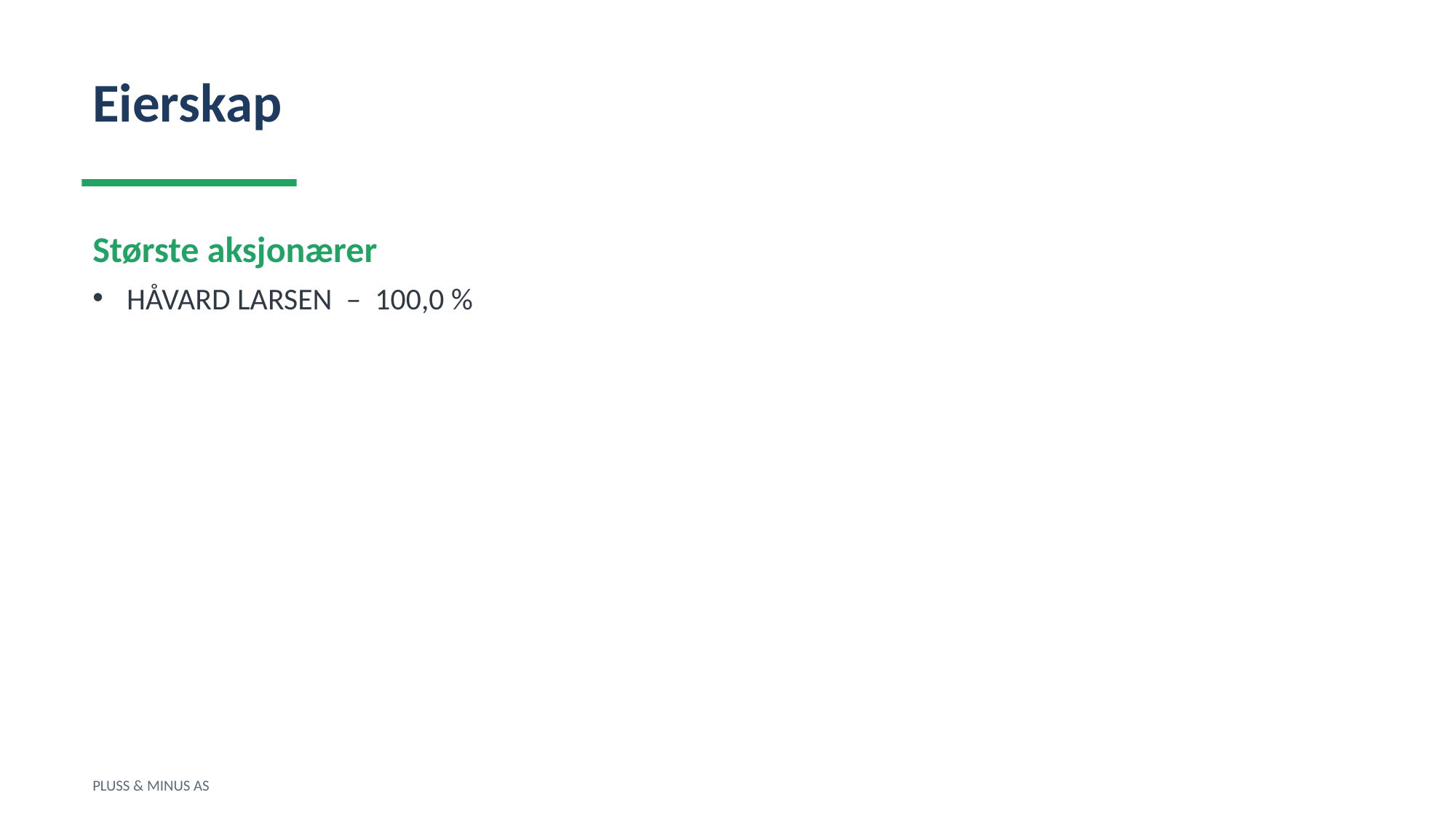

Eierskap

Største aksjonærer
HÅVARD LARSEN  –  100,0 %
PLUSS & MINUS AS